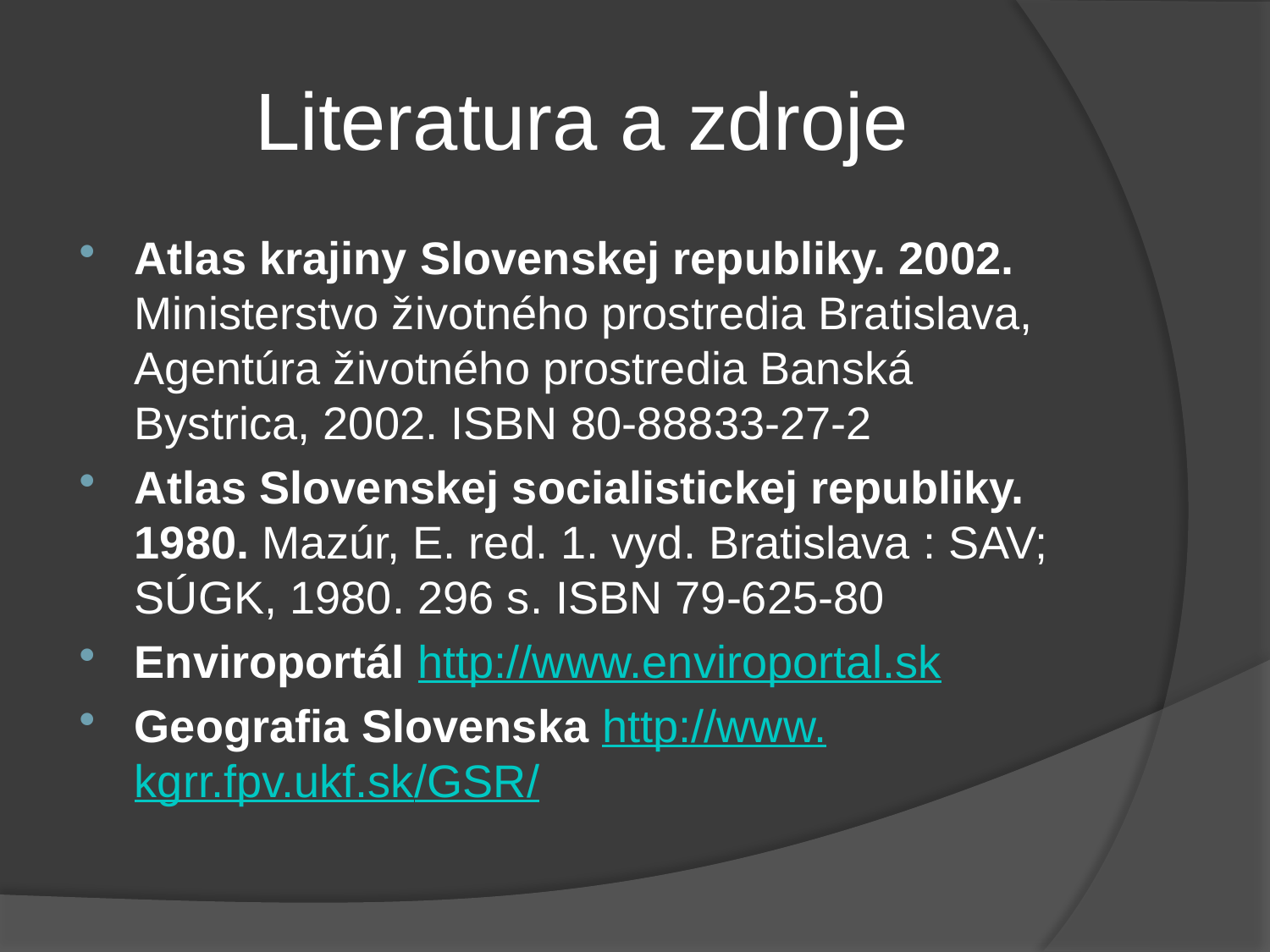

# Literatura a zdroje
Atlas krajiny Slovenskej republiky. 2002. Ministerstvo životného prostredia Bratislava, Agentúra životného prostredia Banská Bystrica, 2002. ISBN 80-88833-27-2
Atlas Slovenskej socialistickej republiky. 1980. Mazúr, E. red. 1. vyd. Bratislava : SAV; SÚGK, 1980. 296 s. ISBN 79-625-80
Enviroportál http://www.enviroportal.sk
Geografia Slovenska http://www.kgrr.fpv.ukf.sk/GSR/